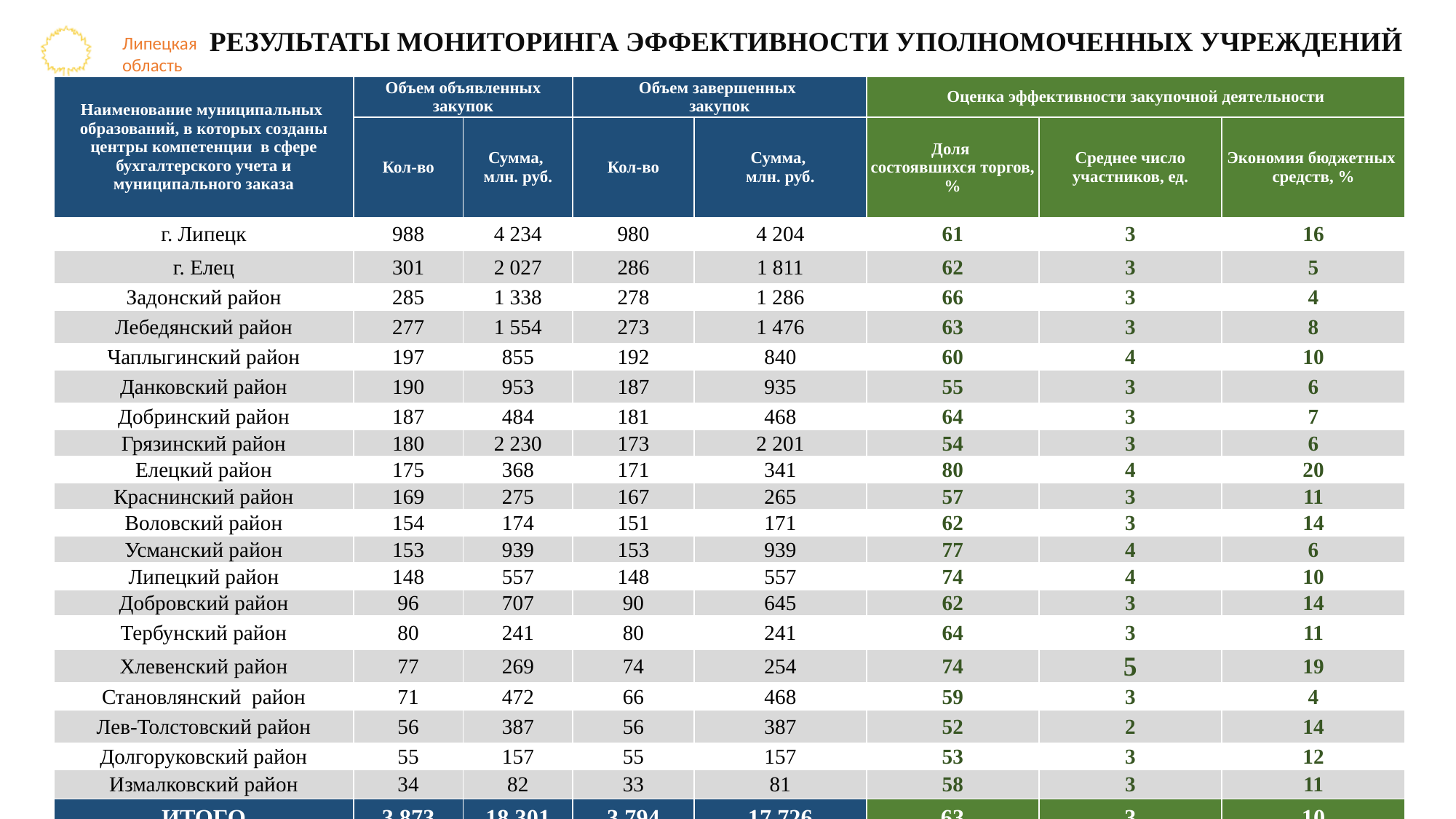

РЕЗУЛЬТАТЫ МОНИТОРИНГА ЭФФЕКТИВНОСТИ УПОЛНОМОЧЕННЫХ УЧРЕЖДЕНИЙ
| Наименование муниципальных образований, в которых созданы центры компетенции в сфере бухгалтерского учета и муниципального заказа | Объем объявленных закупок |  | Объем завершенных закупок |  | Оценка эффективности закупочной деятельности |  |  |
| --- | --- | --- | --- | --- | --- | --- | --- |
|  | Кол-во | Сумма, млн. руб. | Кол-во | Сумма, млн. руб. | Доля состоявшихся торгов, % | Среднее число участников, ед. | Экономия бюджетных средств, % |
| г. Липецк | 988 | 4 234 | 980 | 4 204 | 61 | 3 | 16 |
| г. Елец | 301 | 2 027 | 286 | 1 811 | 62 | 3 | 5 |
| Задонский район | 285 | 1 338 | 278 | 1 286 | 66 | 3 | 4 |
| Лебедянский район | 277 | 1 554 | 273 | 1 476 | 63 | 3 | 8 |
| Чаплыгинский район | 197 | 855 | 192 | 840 | 60 | 4 | 10 |
| Данковский район | 190 | 953 | 187 | 935 | 55 | 3 | 6 |
| Добринский район | 187 | 484 | 181 | 468 | 64 | 3 | 7 |
| Грязинский район | 180 | 2 230 | 173 | 2 201 | 54 | 3 | 6 |
| Елецкий район | 175 | 368 | 171 | 341 | 80 | 4 | 20 |
| Краснинский район | 169 | 275 | 167 | 265 | 57 | 3 | 11 |
| Воловский район | 154 | 174 | 151 | 171 | 62 | 3 | 14 |
| Усманский район | 153 | 939 | 153 | 939 | 77 | 4 | 6 |
| Липецкий район | 148 | 557 | 148 | 557 | 74 | 4 | 10 |
| Добровский район | 96 | 707 | 90 | 645 | 62 | 3 | 14 |
| Тербунский район | 80 | 241 | 80 | 241 | 64 | 3 | 11 |
| Хлевенский район | 77 | 269 | 74 | 254 | 74 | 5 | 19 |
| Становлянский район | 71 | 472 | 66 | 468 | 59 | 3 | 4 |
| Лев-Толстовский район | 56 | 387 | 56 | 387 | 52 | 2 | 14 |
| Долгоруковский район | 55 | 157 | 55 | 157 | 53 | 3 | 12 |
| Измалковский район | 34 | 82 | 33 | 81 | 58 | 3 | 11 |
| ИТОГО | 3 873 | 18 301 | 3 794 | 17 726 | 63 | 3 | 10 |